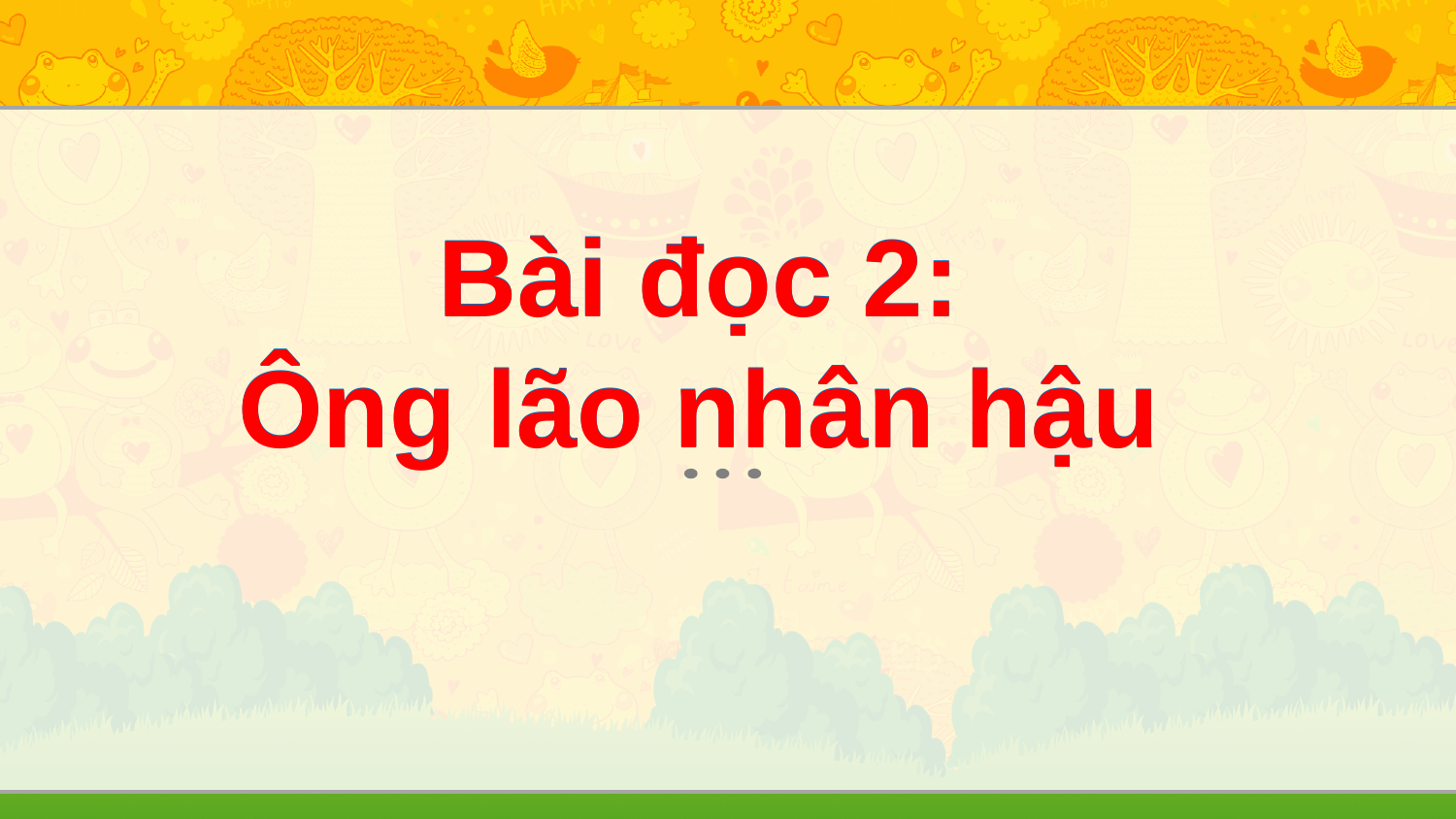

Bài đọc 2:
Ông lão nhân hậu

Bài đọc 2:
Ông lão nhân hậu